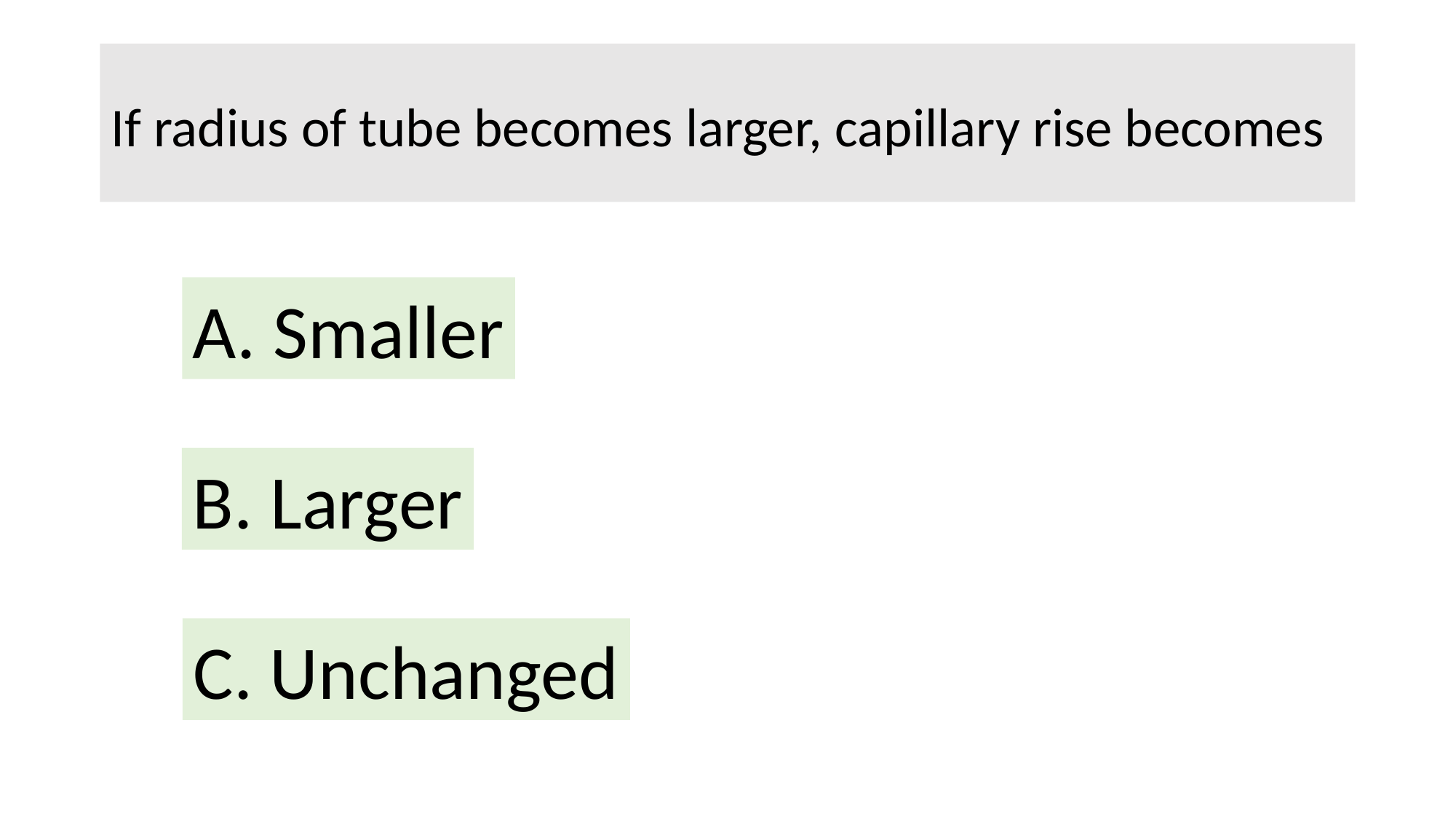

# If radius of tube becomes larger, capillary rise becomes
A. Smaller
B. Larger
C. Unchanged